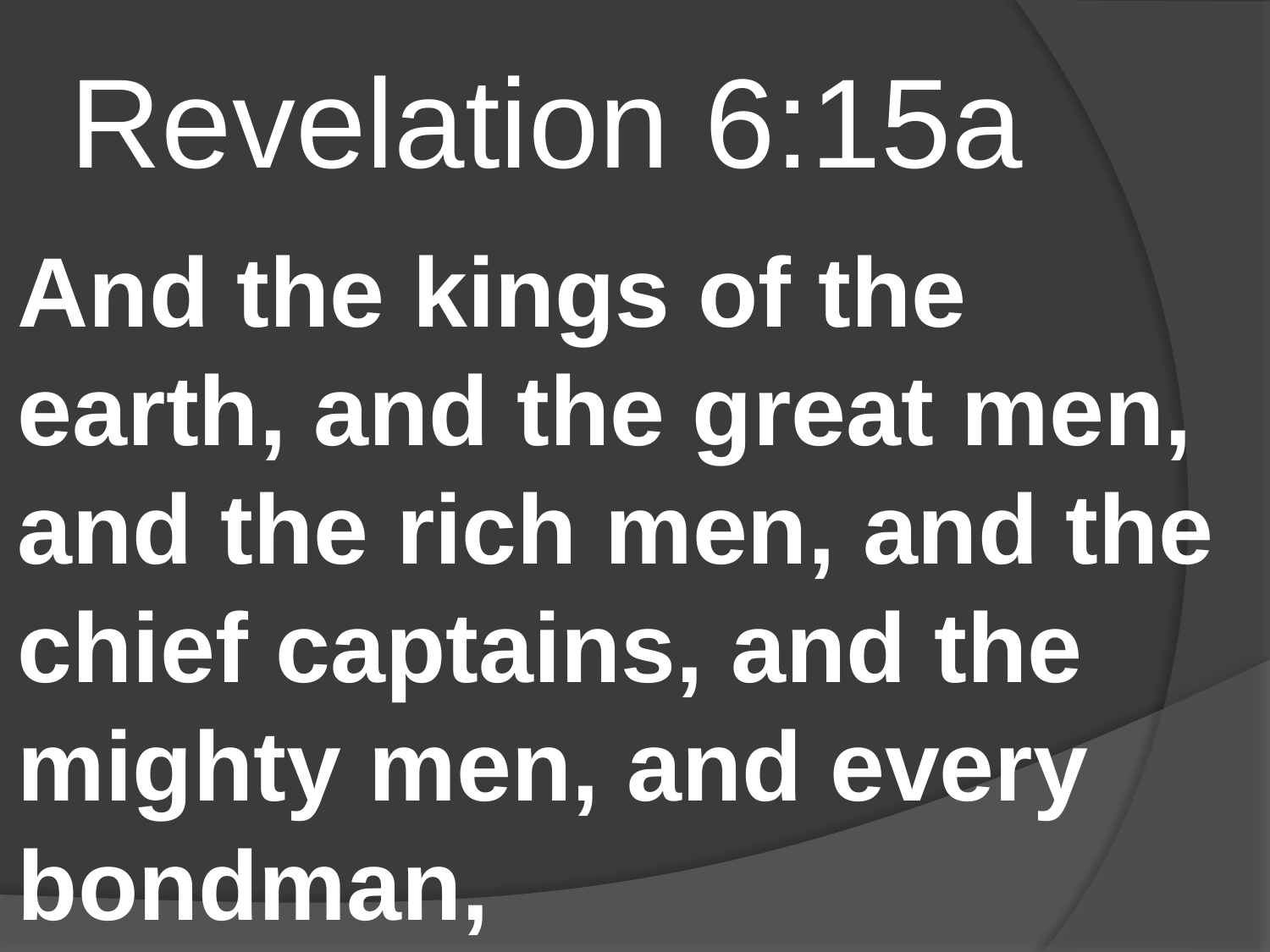

# Revelation 6:15a
And the kings of the earth, and the great men, and the rich men, and the chief captains, and the mighty men, and every bondman,